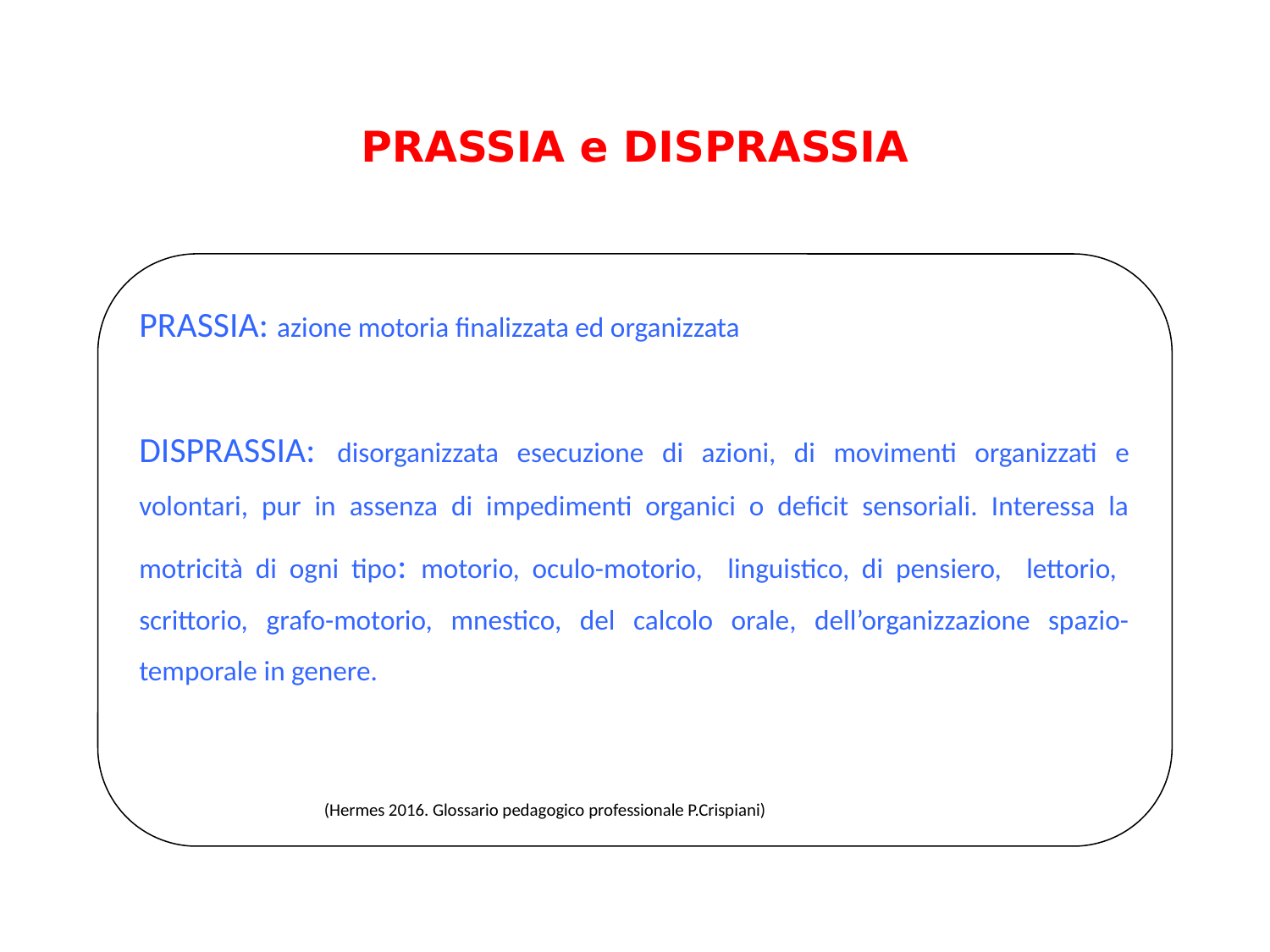

PRASSIA e DISPRASSIA
PRASSIA: azione motoria finalizzata ed organizzata

DISPRASSIA: disorganizzata esecuzione di azioni, di movimenti organizzati e volontari, pur in assenza di impedimenti organici o deficit sensoriali. Interessa la motricità di ogni tipo: motorio, oculo-motorio,  linguistico, di pensiero,  lettorio,  scrittorio, grafo-motorio, mnestico, del calcolo orale, dell’organizzazione spazio-temporale in genere.

                                              (Hermes 2016. Glossario pedagogico professionale P.Crispiani)